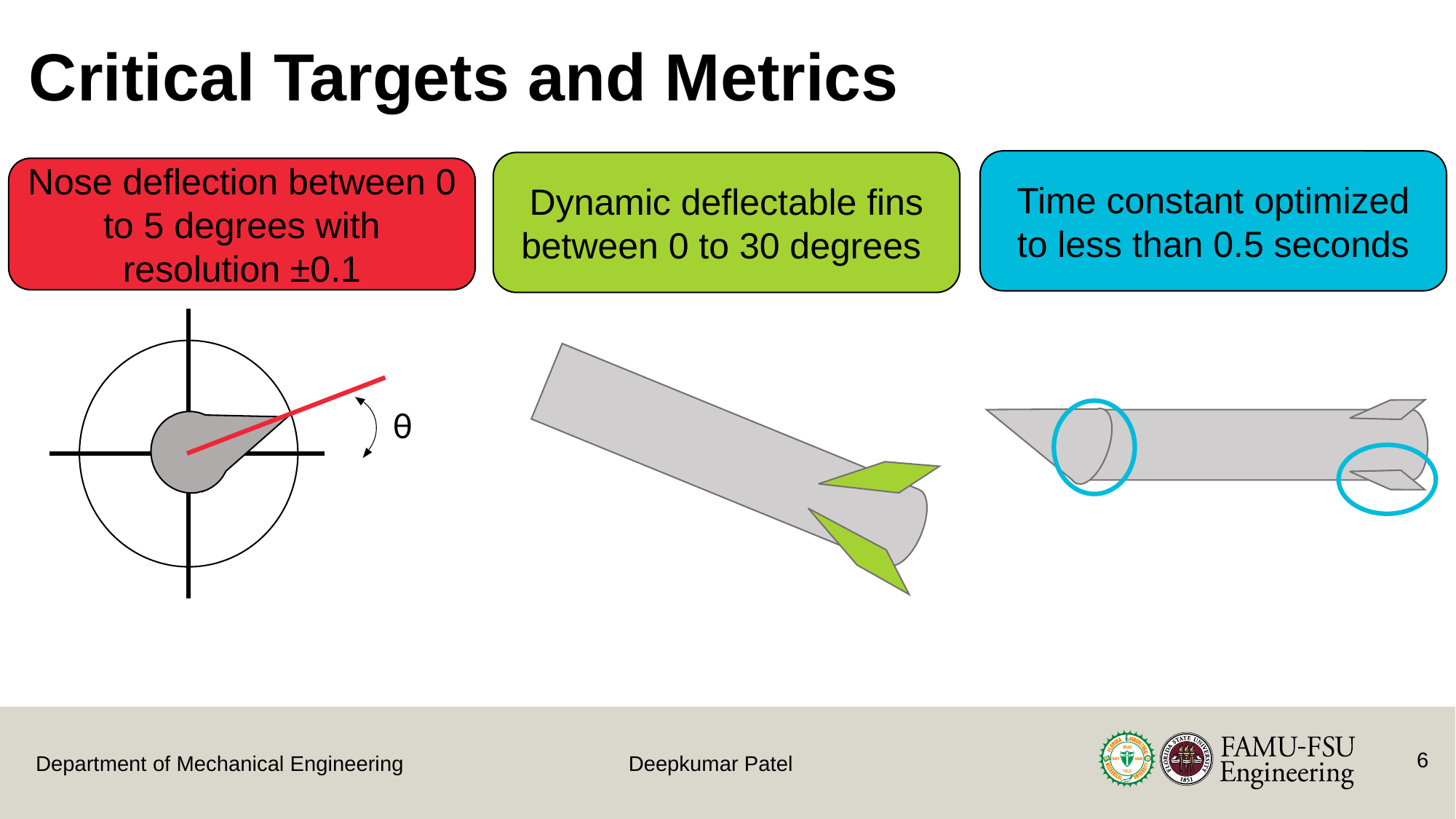

Critical Targets and Metrics
Time constant optimized to less than 0.5 seconds
Dynamic deflectable fins between 0 to 30 degrees
Nose deflection between 0 to 5 degrees with resolution ±0.1

θ

6
Deepkumar Patel